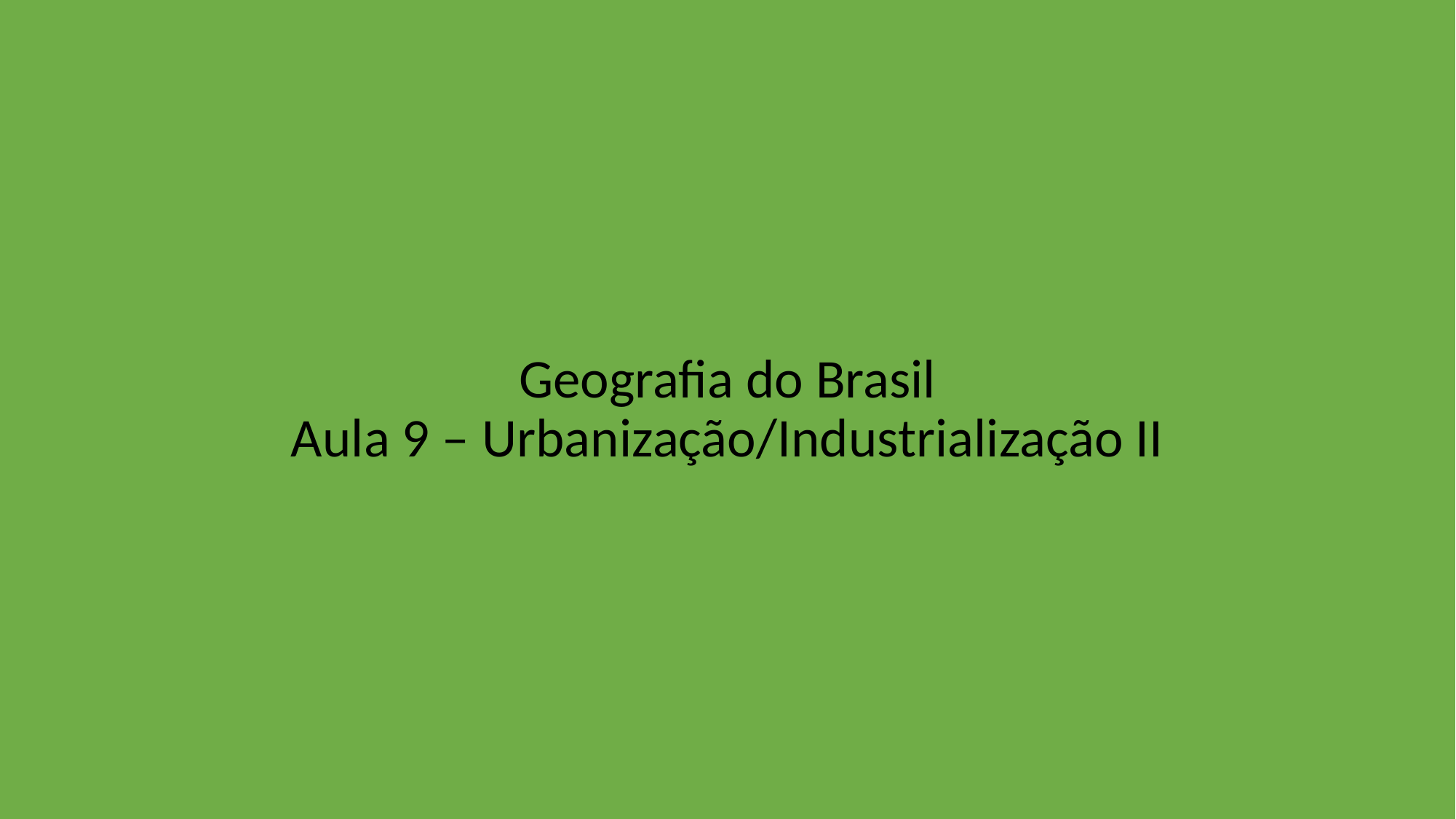

# Geografia do Brasil Aula 9 – Urbanização/Industrialização II